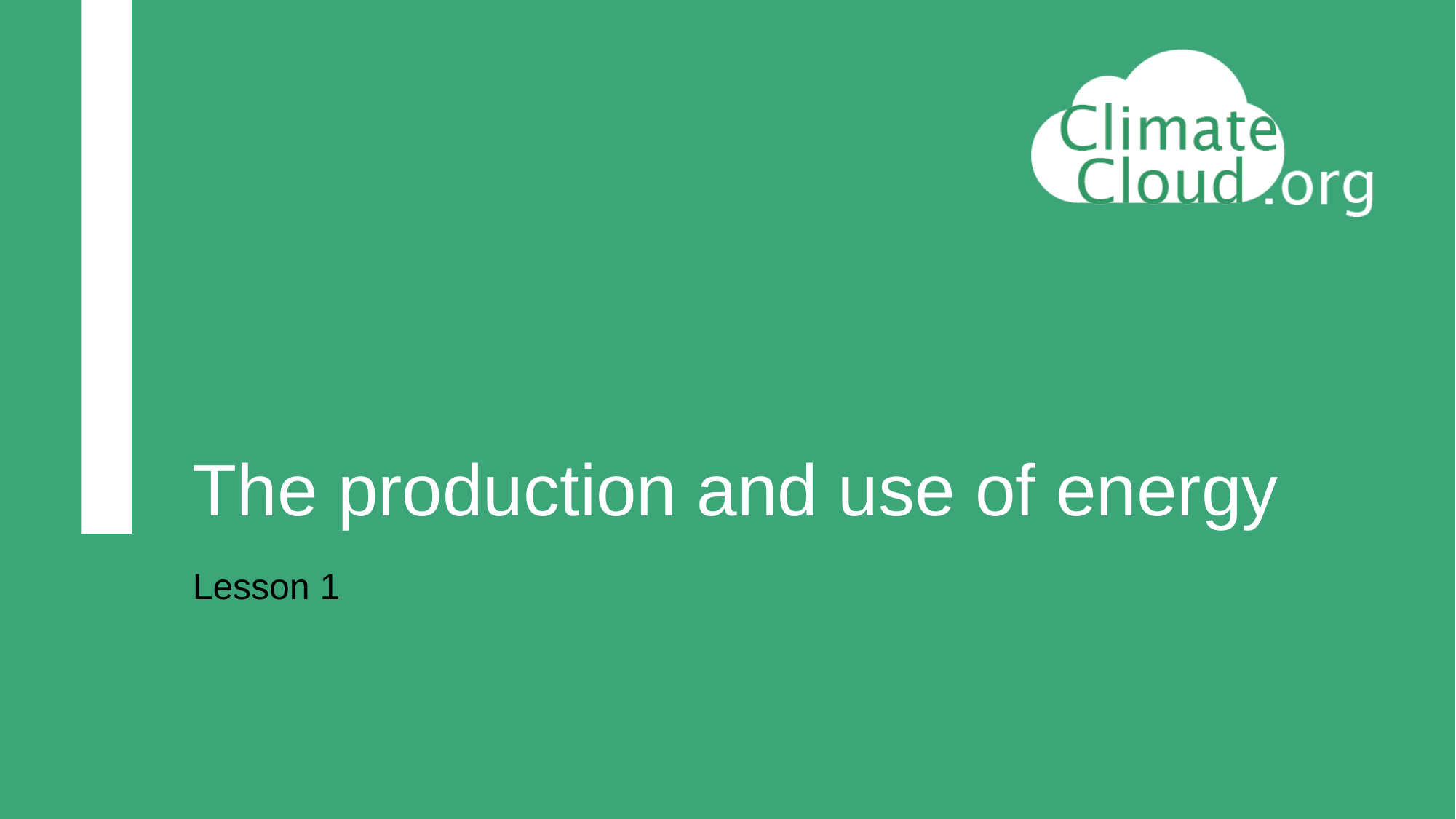

# The production and use of energy
Lesson 1